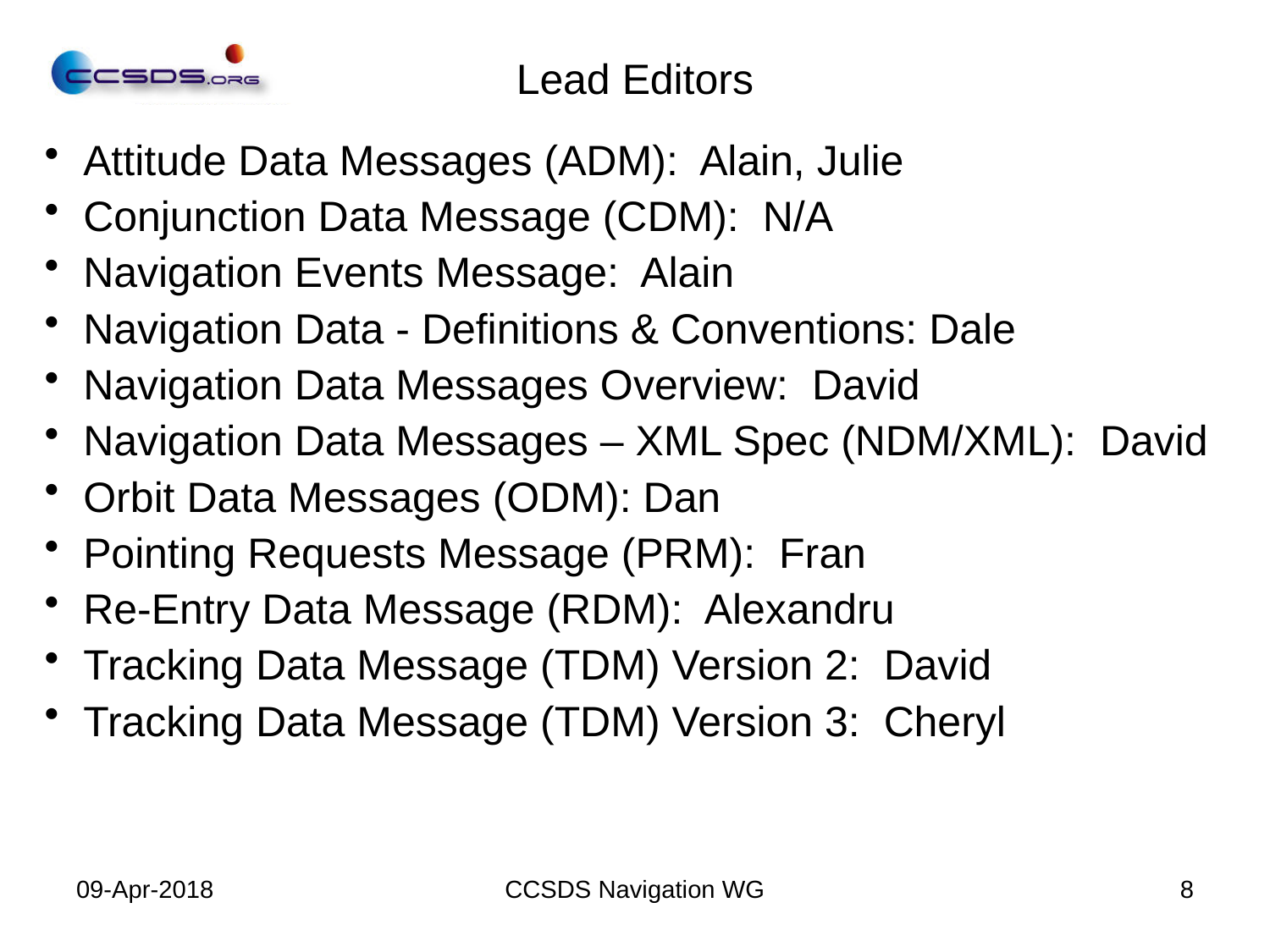

# Lead Editors
Attitude Data Messages (ADM):  Alain, Julie
Conjunction Data Message (CDM):  N/A
Navigation Events Message:  Alain
Navigation Data - Definitions & Conventions: Dale
Navigation Data Messages Overview:  David
Navigation Data Messages – XML Spec (NDM/XML):  David
Orbit Data Messages (ODM): Dan
Pointing Requests Message (PRM):  Fran
Re-Entry Data Message (RDM):  Alexandru
Tracking Data Message (TDM) Version 2:  David
Tracking Data Message (TDM) Version 3:  Cheryl
09-Apr-2018

CCSDS Navigation WG
8